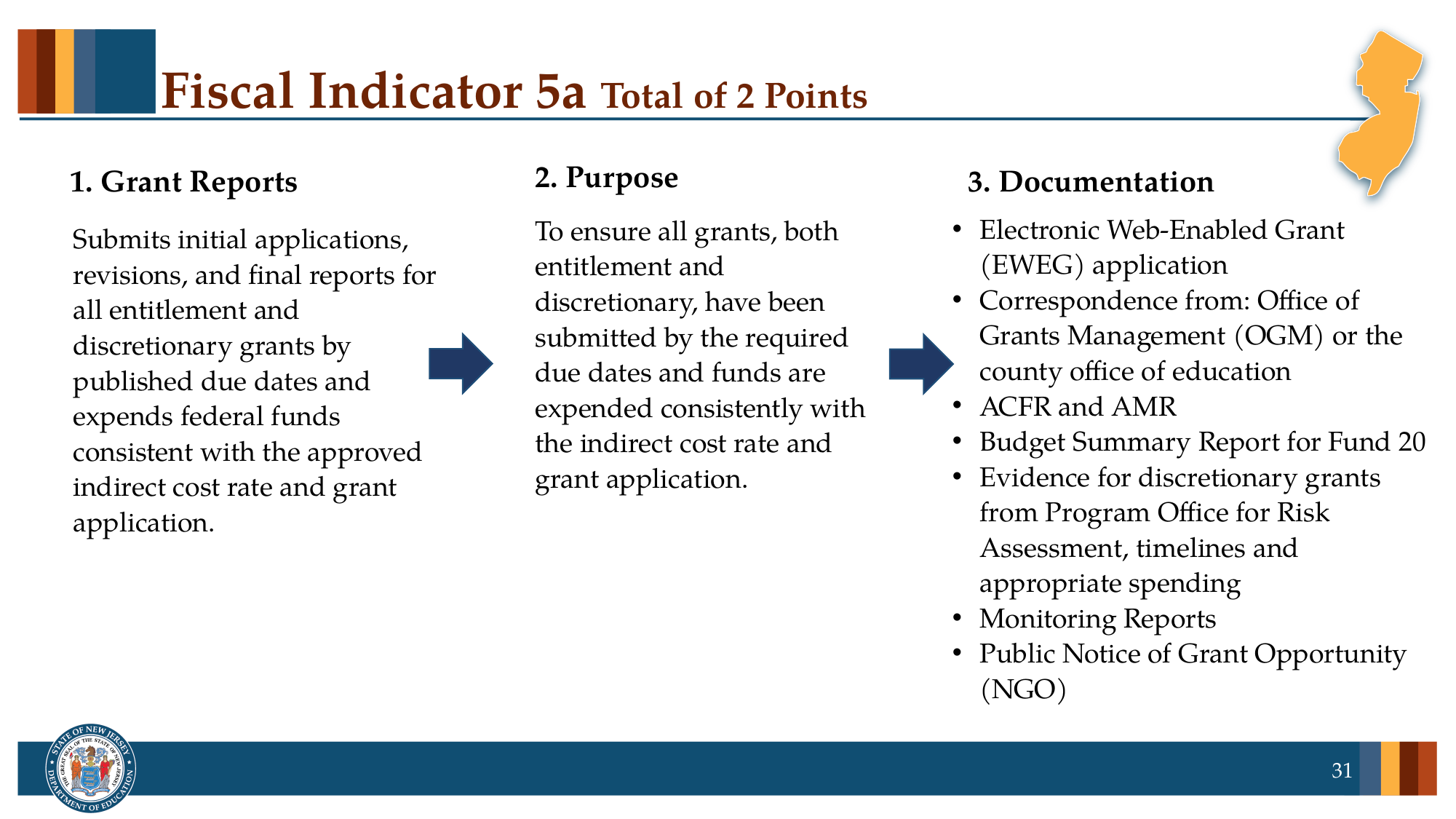

# Fiscal Indicator 5a Total of 2 Points
2. Purpose
1. Grant Reports
3. Documentation
Electronic Web-Enabled Grant (EWEG) application
Correspondence from: Office of Grants Management (OGM) or the county office of education
ACFR and AMR
Budget Summary Report for Fund 20
Evidence for discretionary grants from Program Office for Risk Assessment, timelines and appropriate spending
Monitoring Reports
Public Notice of Grant Opportunity (NGO)
To ensure all grants, both entitlement and discretionary, have been submitted by the required due dates and funds are expended consistently with the indirect cost rate and grant application.
Submits initial applications, revisions, and final reports for all entitlement and discretionary grants by published due dates and expends federal funds consistent with the approved indirect cost rate and grant application.
31